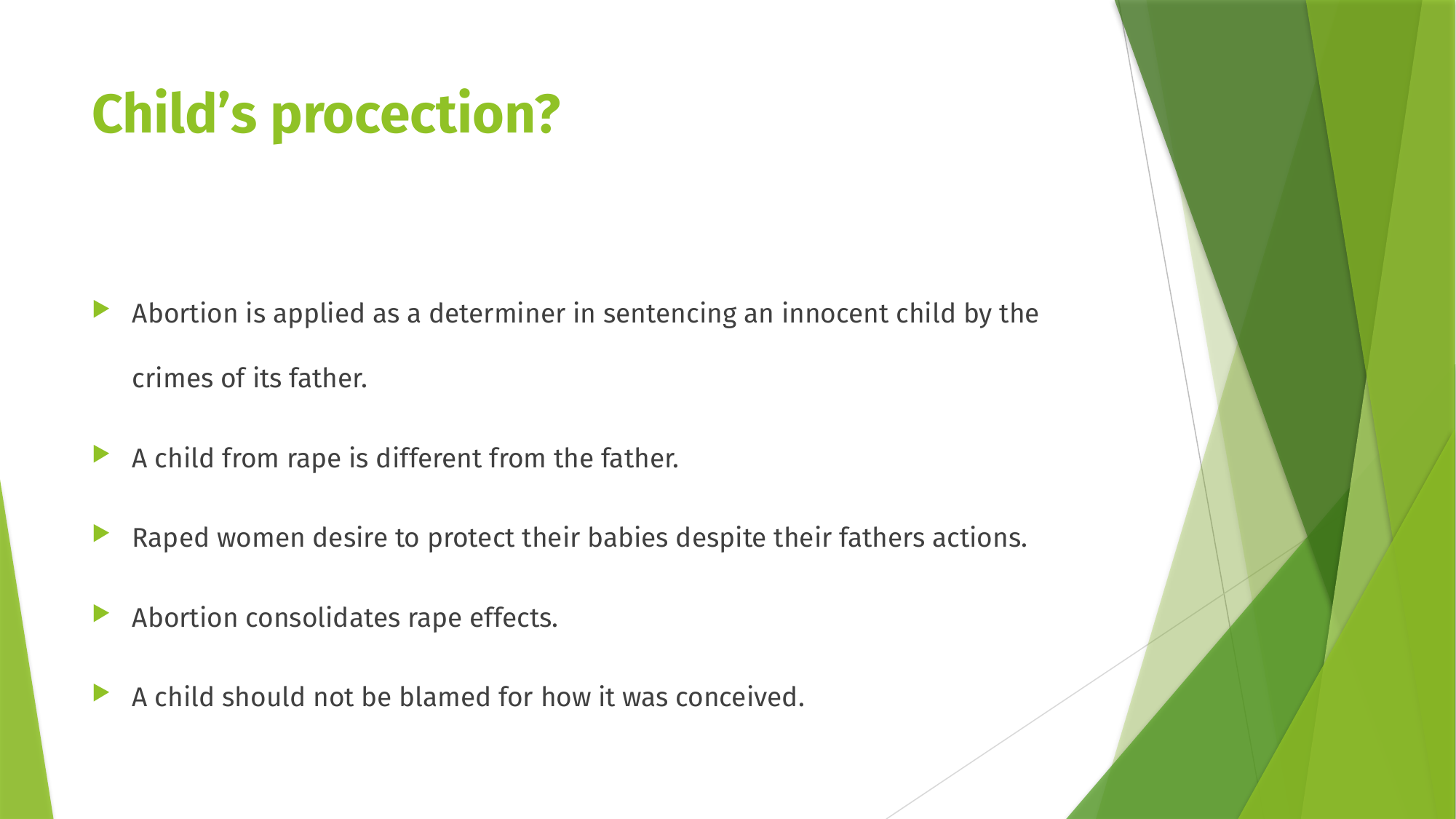

# Child’s procection?
Abortion is applied as a determiner in sentencing an innocent child by the crimes of its father.
A child from rape is different from the father.
Raped women desire to protect their babies despite their fathers actions.
Abortion consolidates rape effects.
A child should not be blamed for how it was conceived.